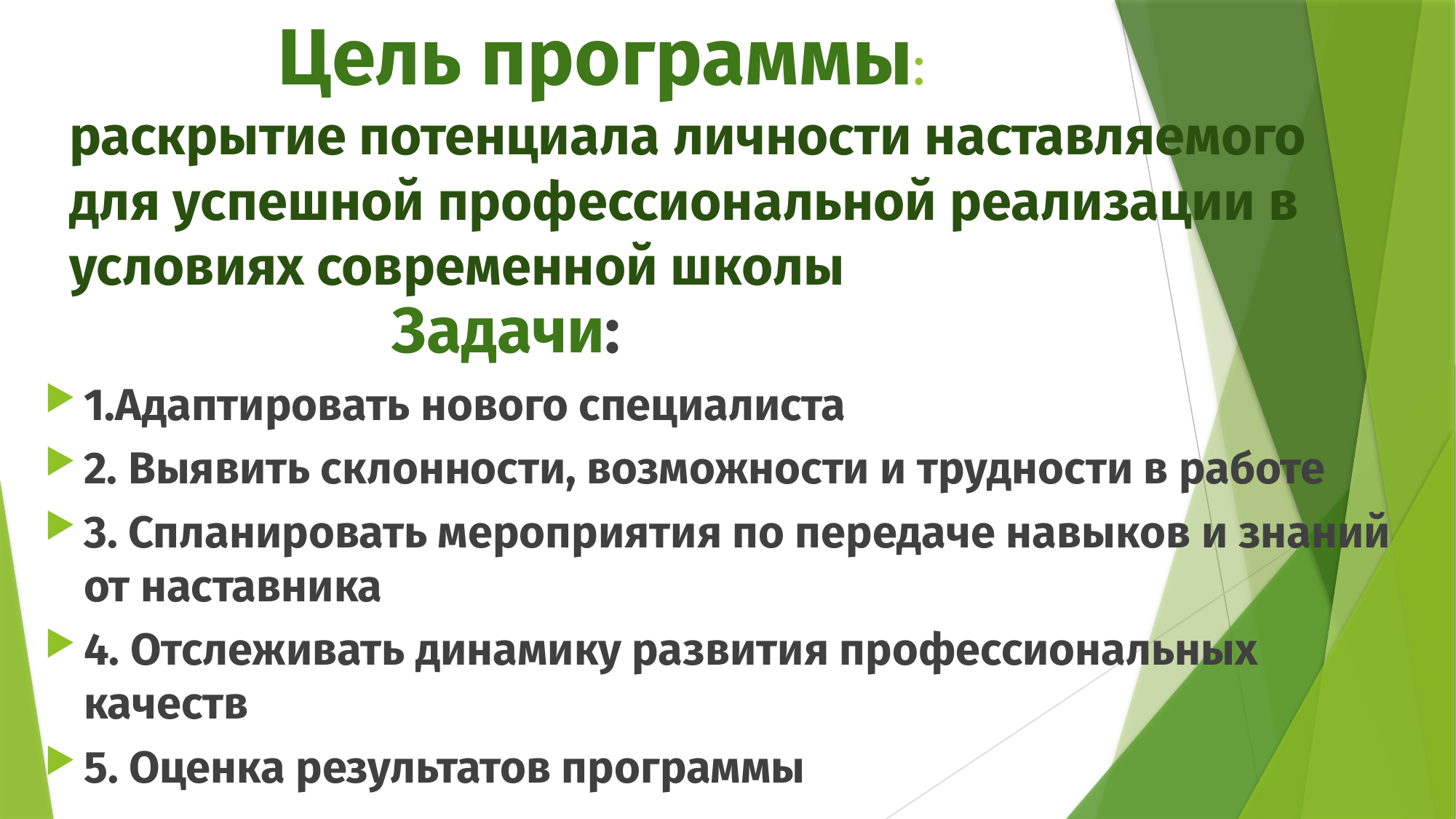

# Цель программы: раскрытие потенциала личности наставляемого для успешной профессиональной реализации в условиях современной школы
                       Задачи:
1.Адаптировать нового специалиста
2. Выявить склонности, возможности и трудности в работе
3. Спланировать мероприятия по передаче навыков и знаний от наставника
4. Отслеживать динамику развития профессиональных качеств
5. Оценка результатов программы